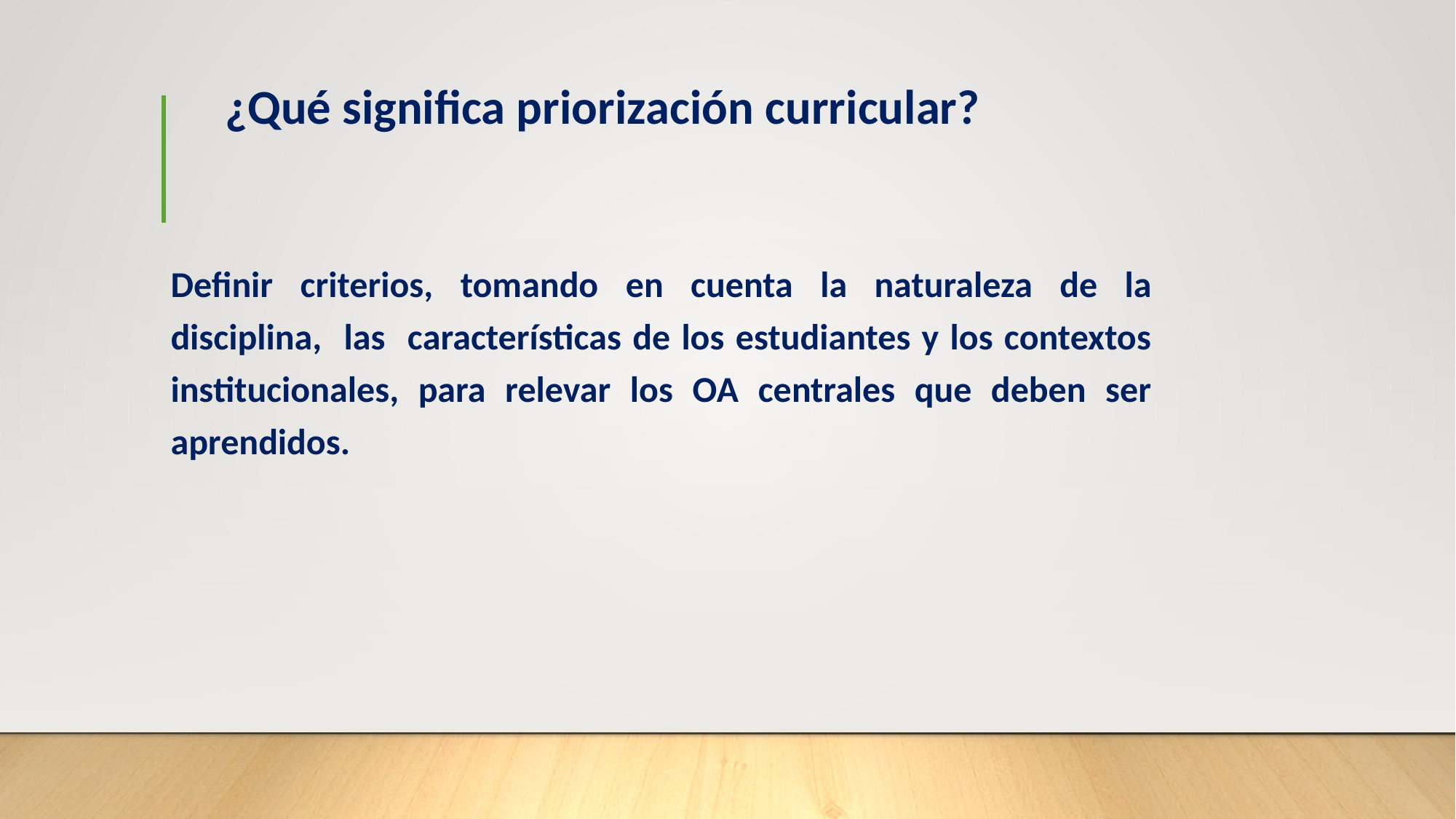

# ¿Qué significa priorización curricular?
Definir criterios, tomando en cuenta la naturaleza de la disciplina,  las  características de los estudiantes y los contextos institucionales, para relevar los OA centrales que deben ser aprendidos.